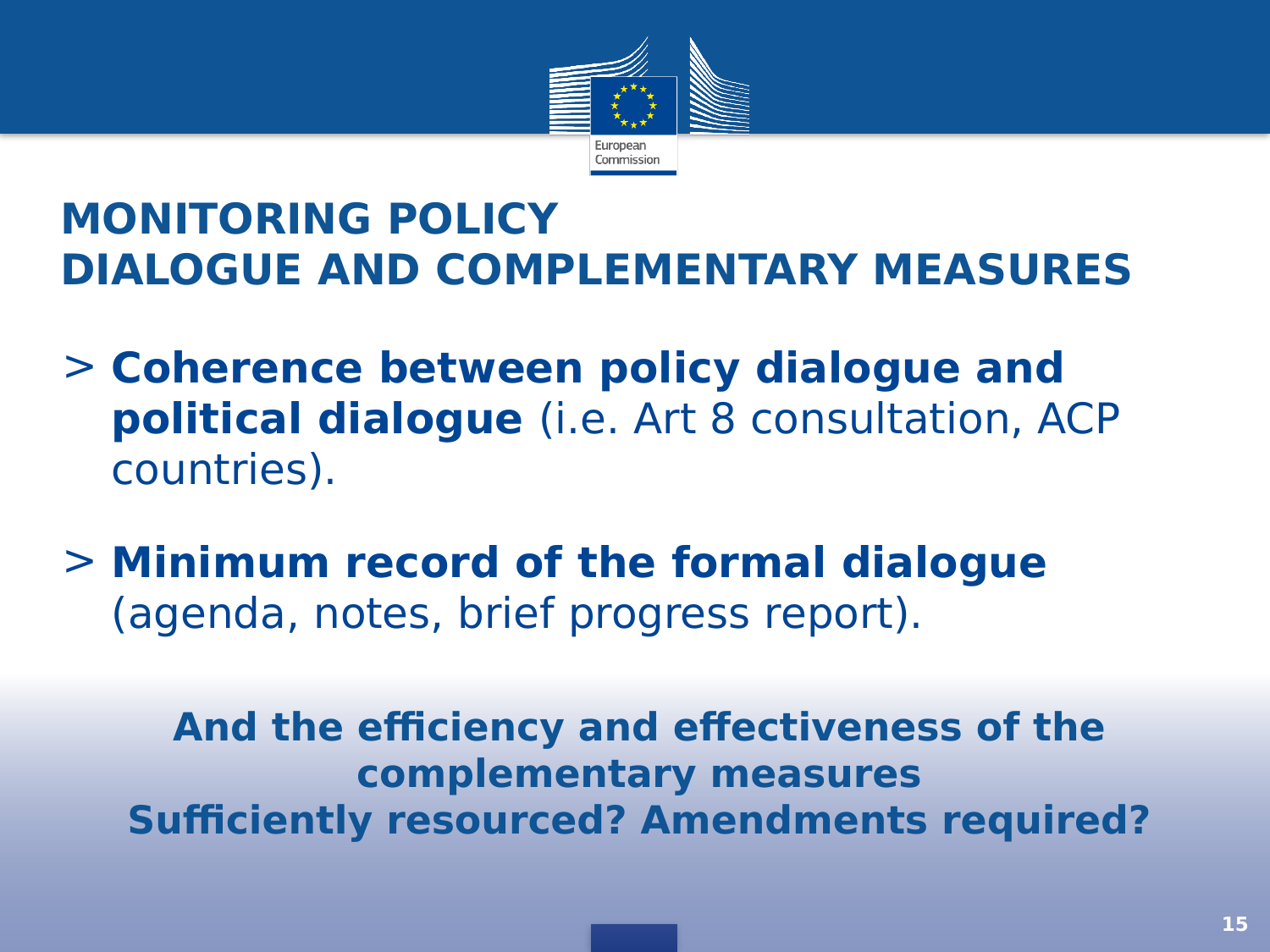

# Monitoring Policy Dialogue and complementary measures
Coherence between policy dialogue and political dialogue (i.e. Art 8 consultation, ACP countries).
Minimum record of the formal dialogue (agenda, notes, brief progress report).

And the efficiency and effectiveness of the complementary measures
Sufficiently resourced? Amendments required?
15